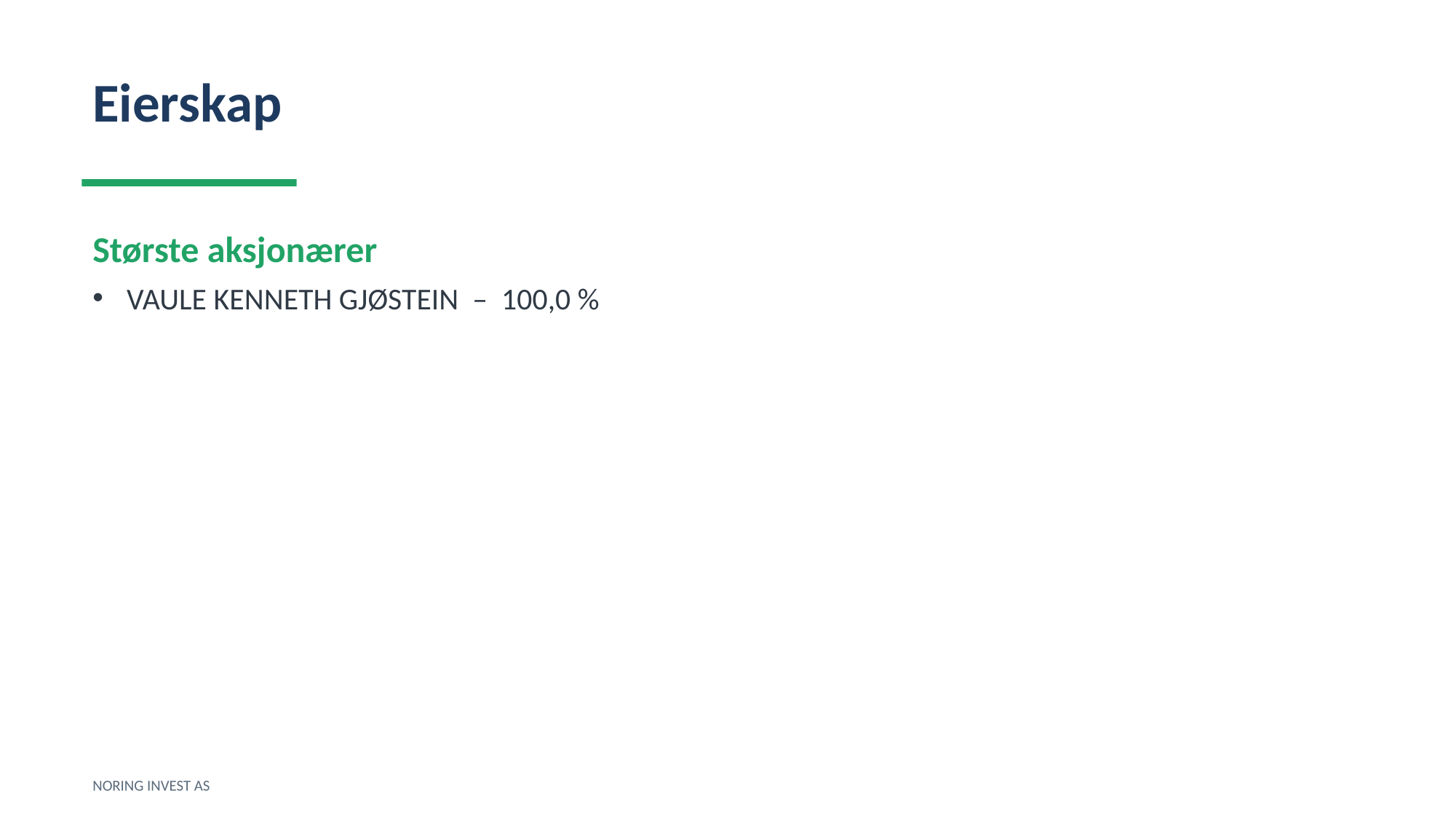

Eierskap

Største aksjonærer
VAULE KENNETH GJØSTEIN  –  100,0 %
NORING INVEST AS